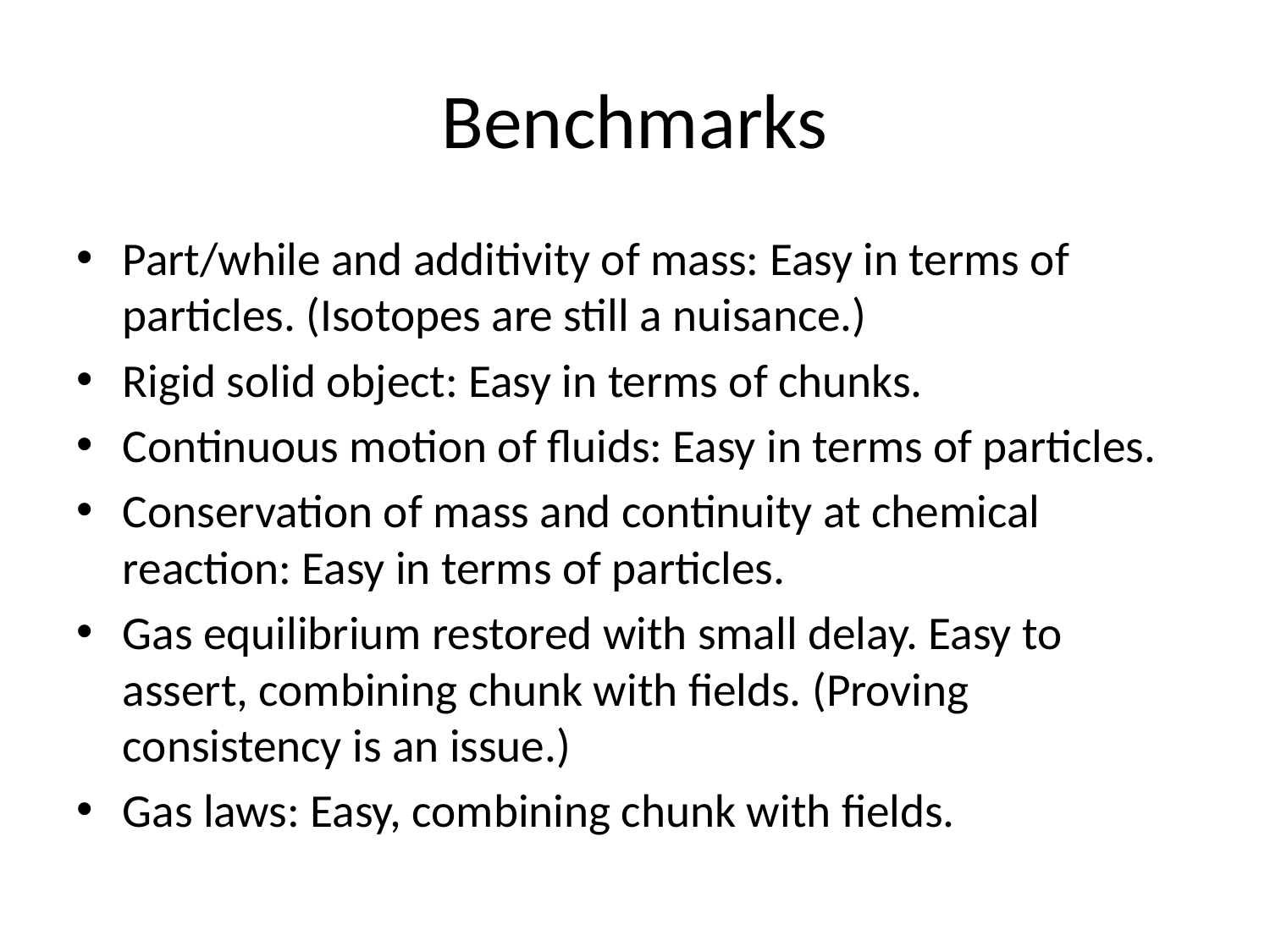

# Benchmarks
Part/while and additivity of mass: Easy in terms of particles. (Isotopes are still a nuisance.)
Rigid solid object: Easy in terms of chunks.
Continuous motion of fluids: Easy in terms of particles.
Conservation of mass and continuity at chemical reaction: Easy in terms of particles.
Gas equilibrium restored with small delay. Easy to assert, combining chunk with fields. (Proving consistency is an issue.)
Gas laws: Easy, combining chunk with fields.